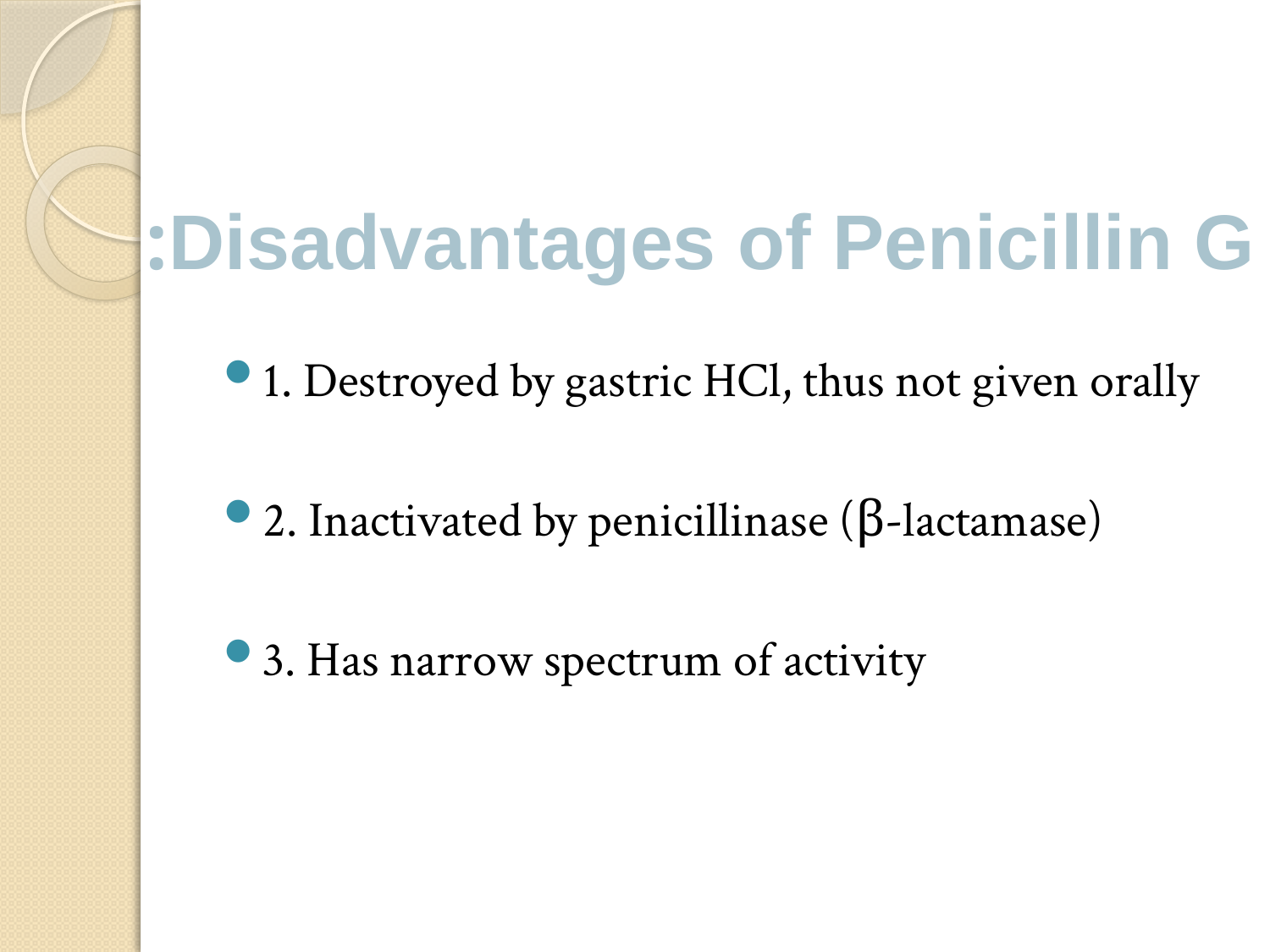

#
Disadvantages of Penicillin G:

1. Destroyed by gastric HCl, thus not given orally

2. Inactivated by penicillinase (β-lactamase)

3. Has narrow spectrum of activity